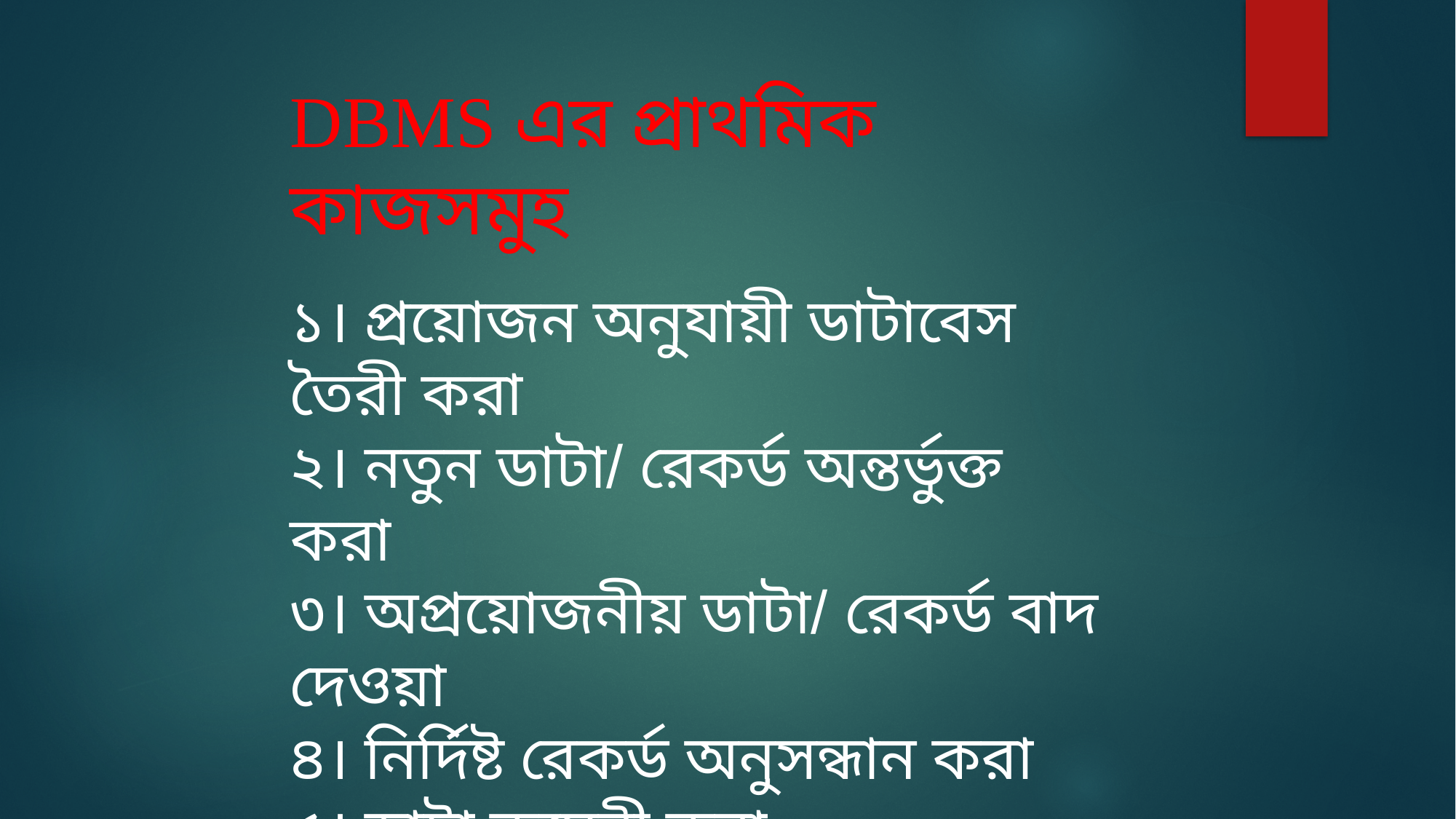

DBMS এর প্রাথমিক কাজসমুহ

১। প্রয়োজন অনুযায়ী ডাটাবেস তৈরী করা
২। নতুন ডাটা/ রেকর্ড অন্তর্ভুক্ত করা
৩। অপ্রয়োজনীয় ডাটা/ রেকর্ড বাদ দেওয়া
৪। নির্দিষ্ট রেকর্ড অনুসন্ধান করা
৫। ডাটা কুয়েরী করা
৬। রিপোর্ট তৈরী ও প্রিন্ট করা
৭। ডাটাবেস আপডেট করা ।